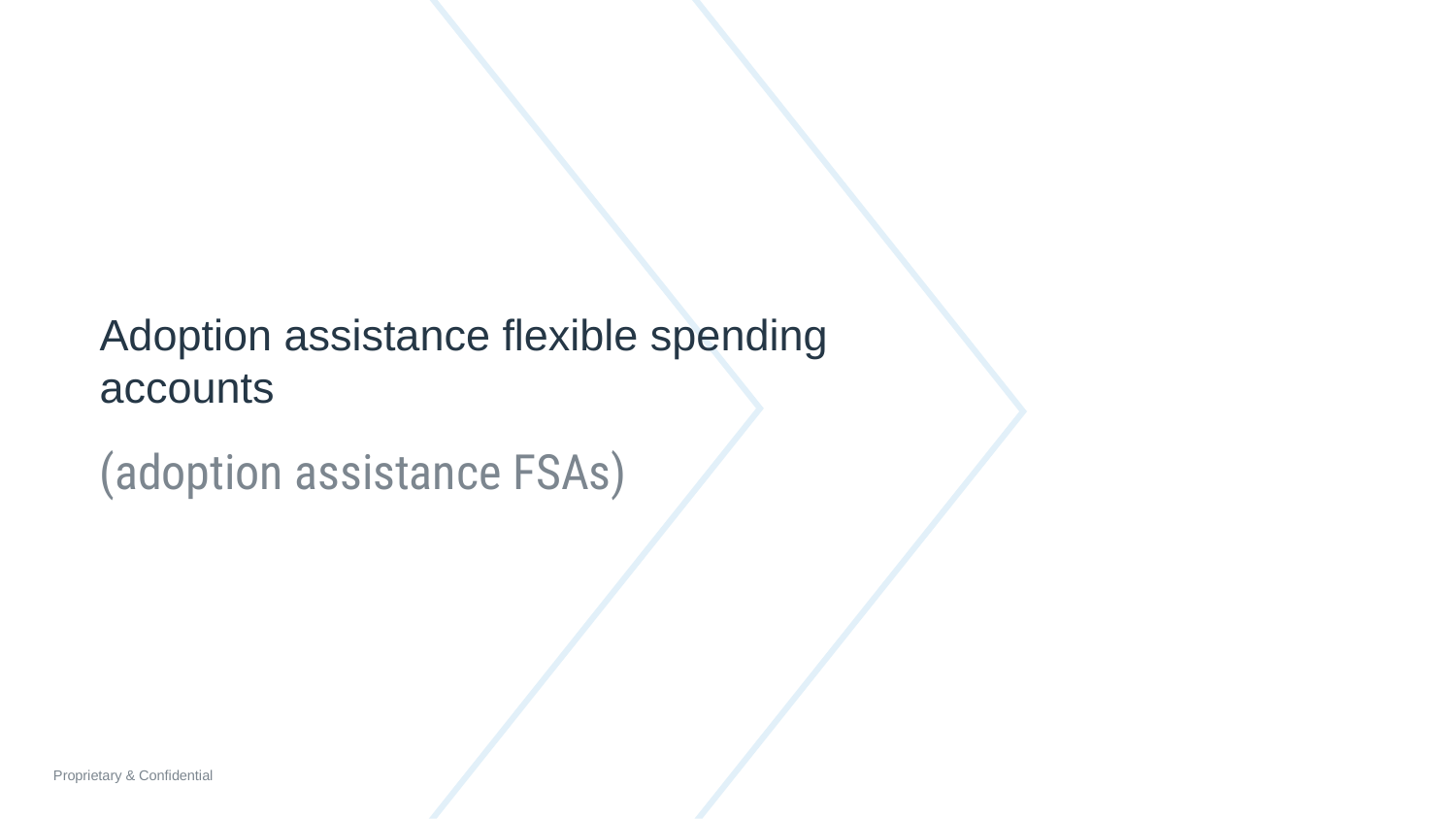

# Adoption assistance flexible spending accounts
(adoption assistance FSAs)